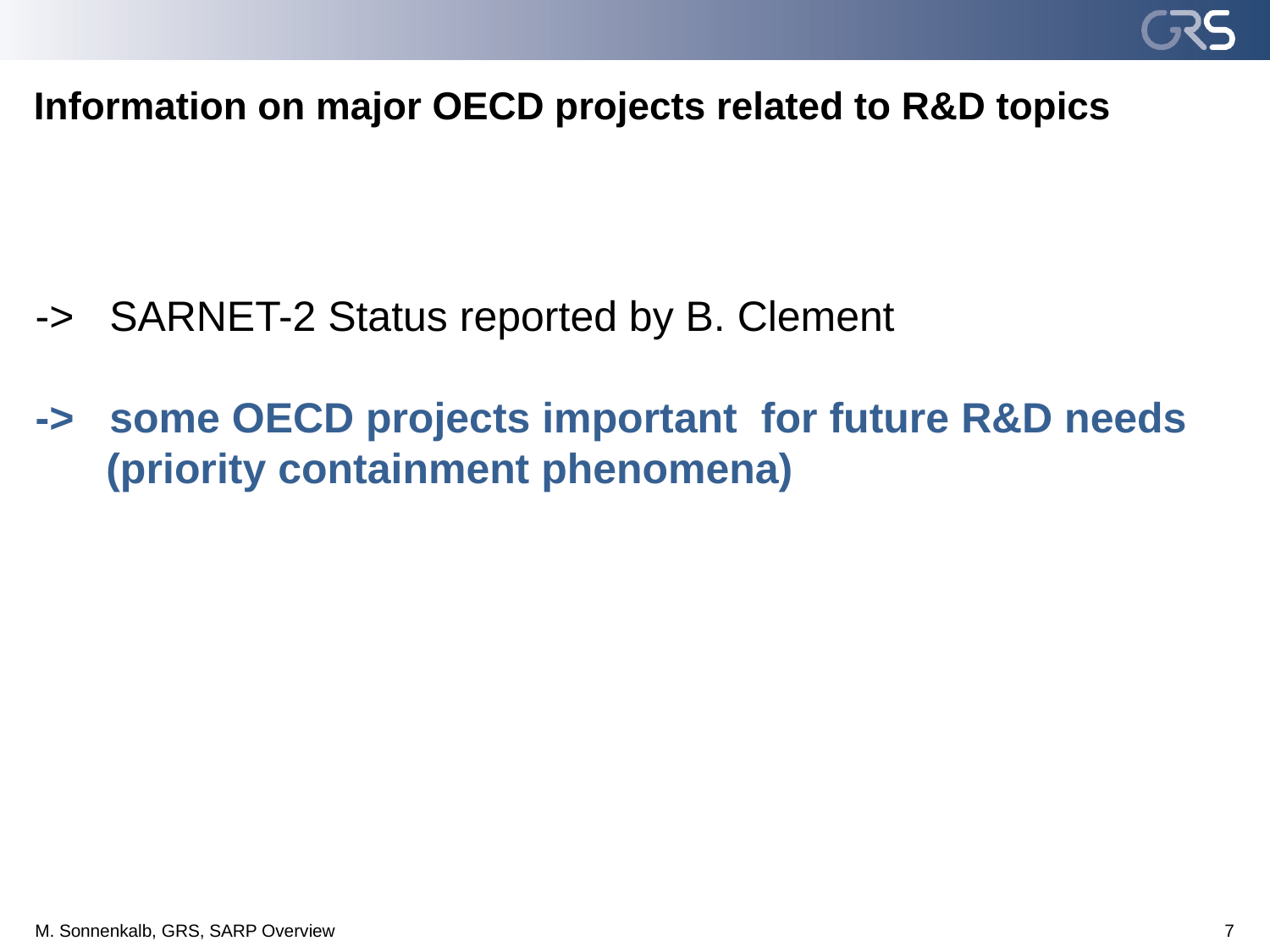

# Information on major OECD projects related to R&D topics

->   SARNET-2 Status reported by B. Clement

->   some OECD projects important  for future R&D needs
      (priority containment phenomena)
M. Sonnenkalb, GRS, SARP Overview
7